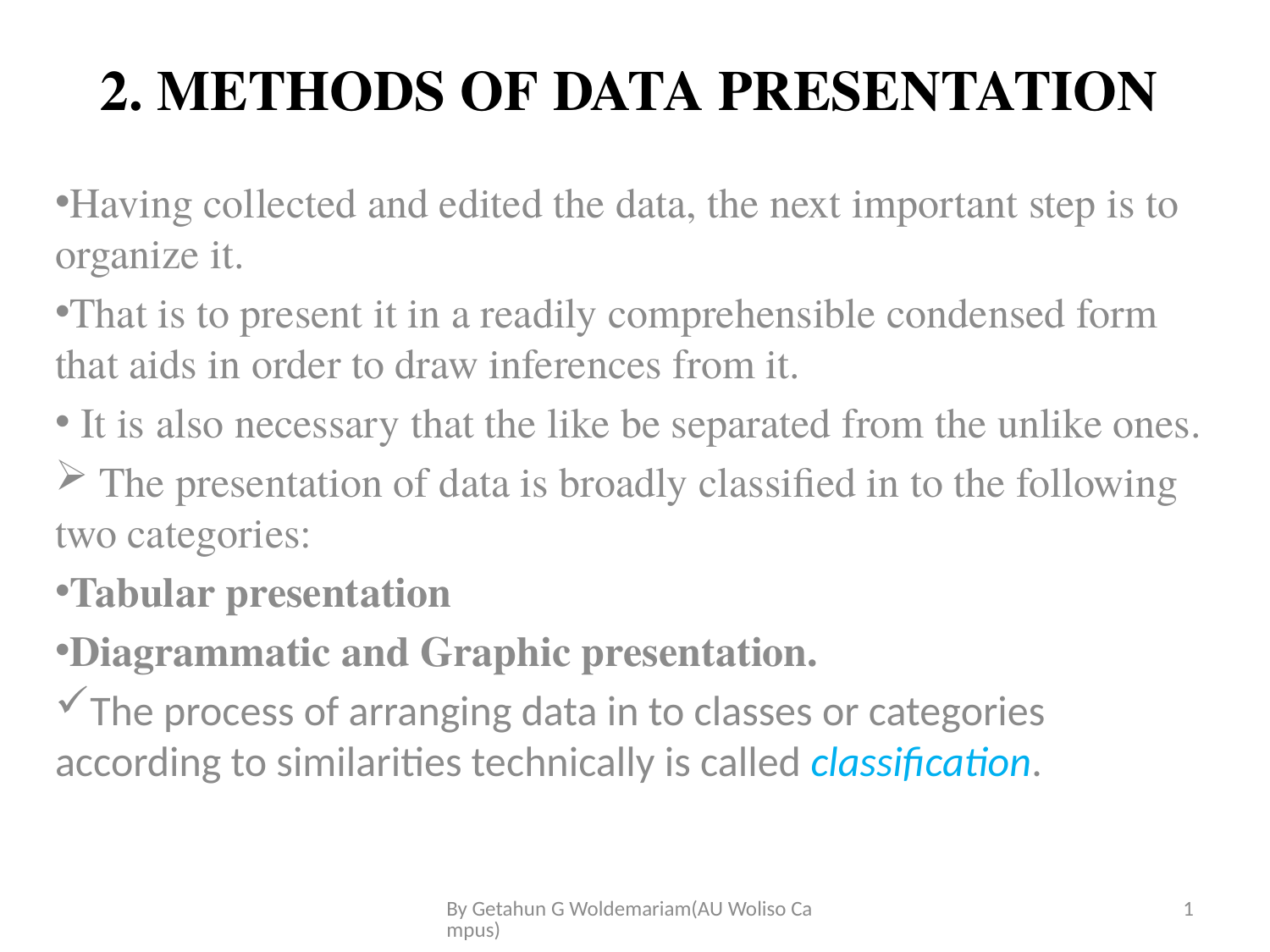

# 2. METHODS OF DATA PRESENTATION
Having collected and edited the data, the next important step is to organize it.
That is to present it in a readily comprehensible condensed form that aids in order to draw inferences from it.
 It is also necessary that the like be separated from the unlike ones.
 The presentation of data is broadly classified in to the following two categories:
Tabular presentation
Diagrammatic and Graphic presentation.
The process of arranging data in to classes or categories according to similarities technically is called classification.

By Getahun G Woldemariam(AU Woliso Campus)
1